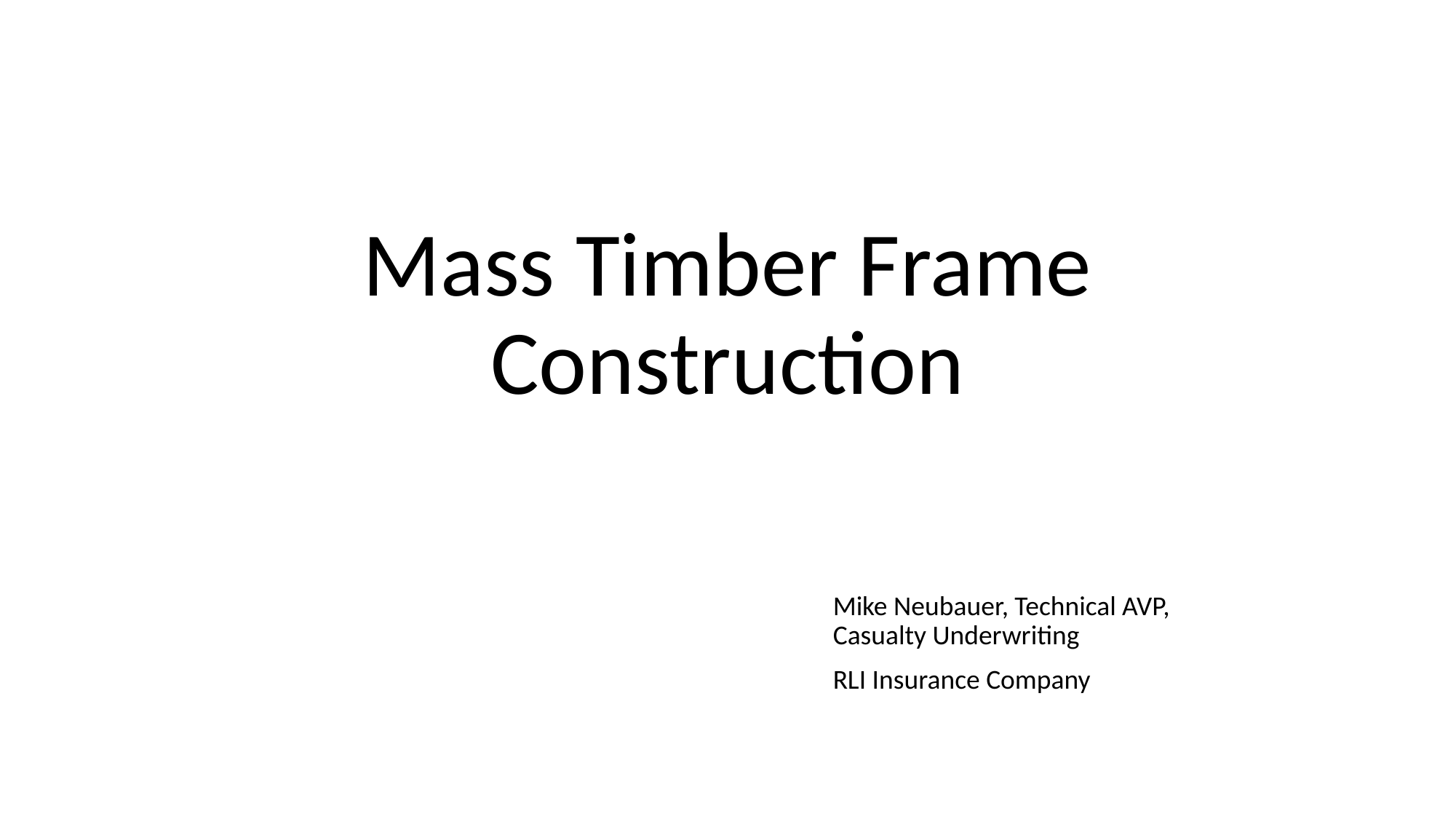

# Mass Timber Frame Construction
Mike Neubauer, Technical AVP, Casualty Underwriting
RLI Insurance Company